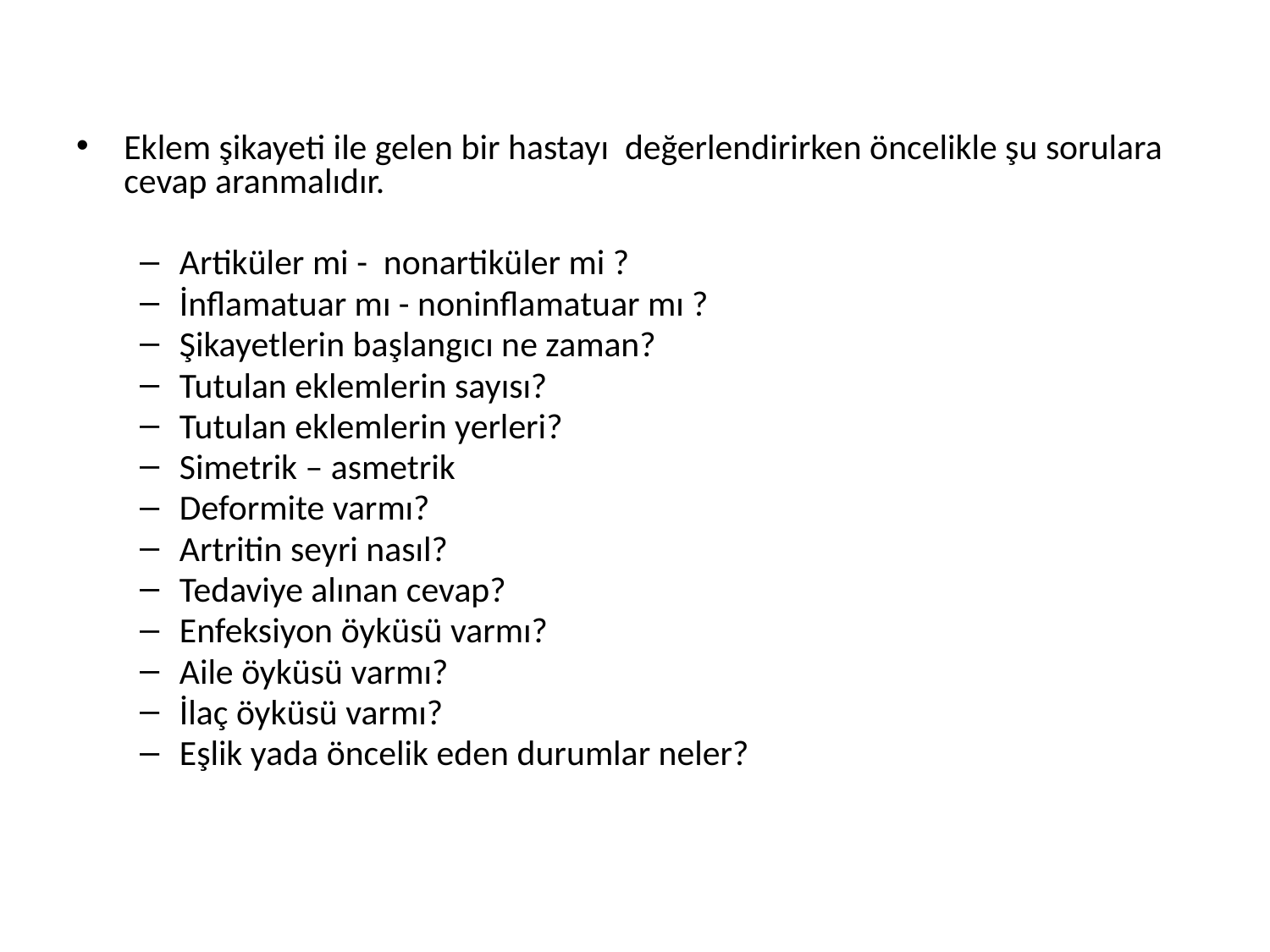

Eklem şikayeti ile gelen bir hastayı  değerlendirirken öncelikle şu sorulara cevap aranmalıdır.

Artiküler mi -  nonartiküler mi ?
İnflamatuar mı - noninflamatuar mı ?
Şikayetlerin başlangıcı ne zaman?
Tutulan eklemlerin sayısı?
Tutulan eklemlerin yerleri?
Simetrik – asmetrik
Deformite varmı?
Artritin seyri nasıl?
Tedaviye alınan cevap?
Enfeksiyon öyküsü varmı?
Aile öyküsü varmı?
İlaç öyküsü varmı?
Eşlik yada öncelik eden durumlar neler?